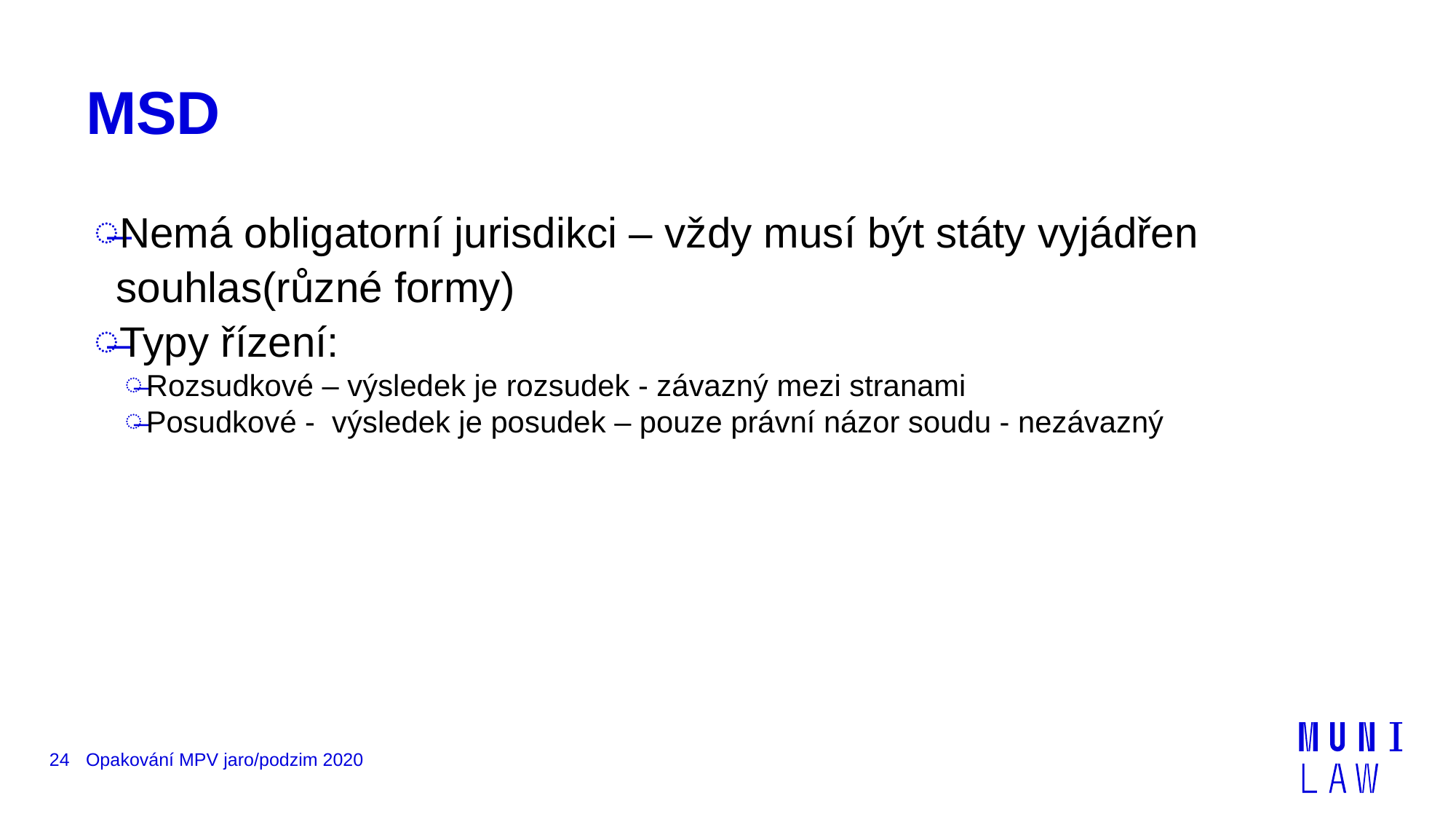

# MSD
Nemá obligatorní jurisdikci – vždy musí být státy vyjádřen souhlas(různé formy)
Typy řízení:
Rozsudkové – výsledek je rozsudek - závazný mezi stranami
Posudkové -  výsledek je posudek – pouze právní názor soudu - nezávazný
24
Opakování MPV jaro/podzim 2020